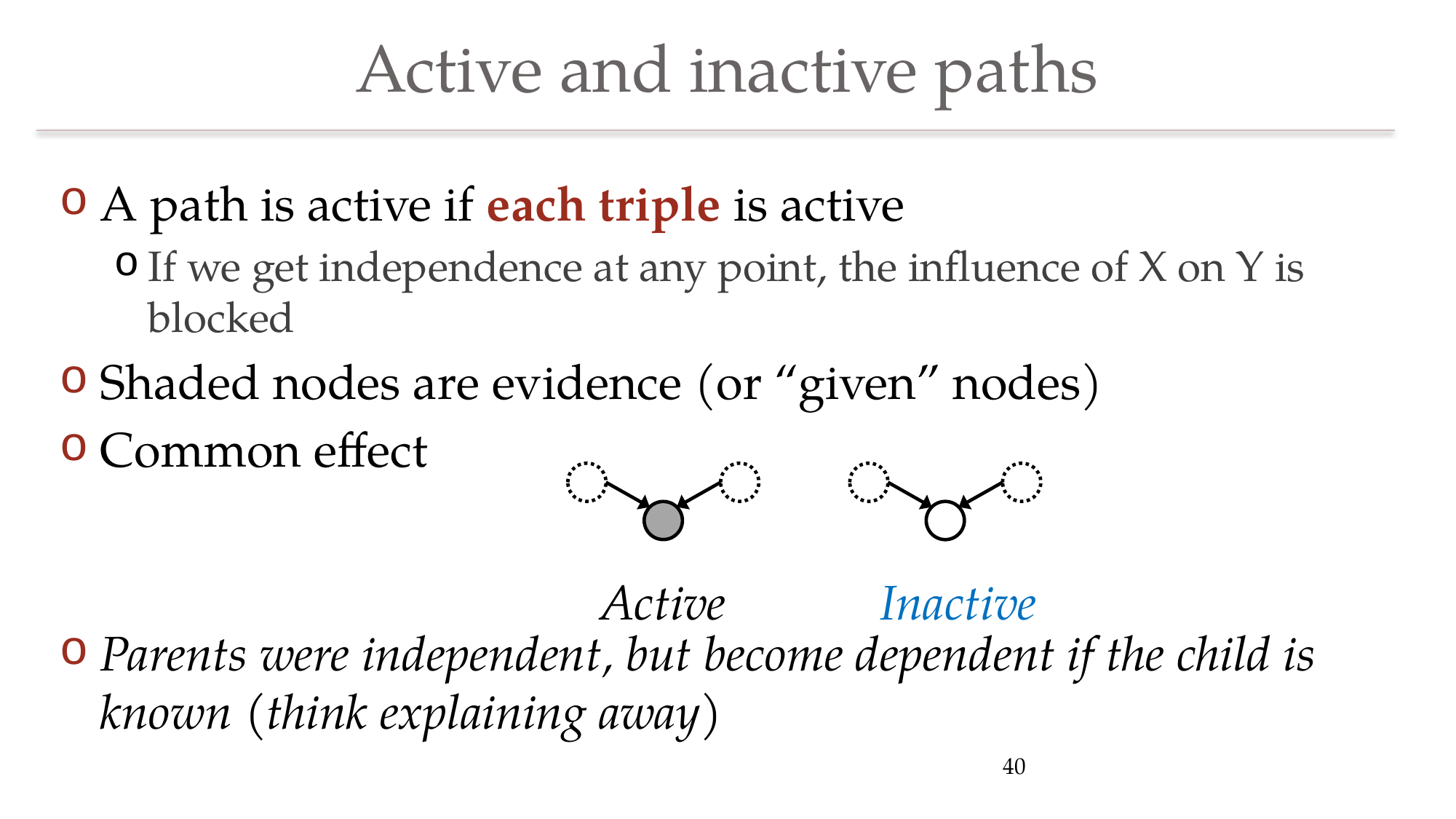

# Active and inactive paths
A path is active if each triple is active
If we get independence at any point, the influence of X on Y is blocked
Shaded nodes are evidence (or “given” nodes)
Common effect

Parents were independent, but become dependent if the child is known (think explaining away)

Active
Inactive
40